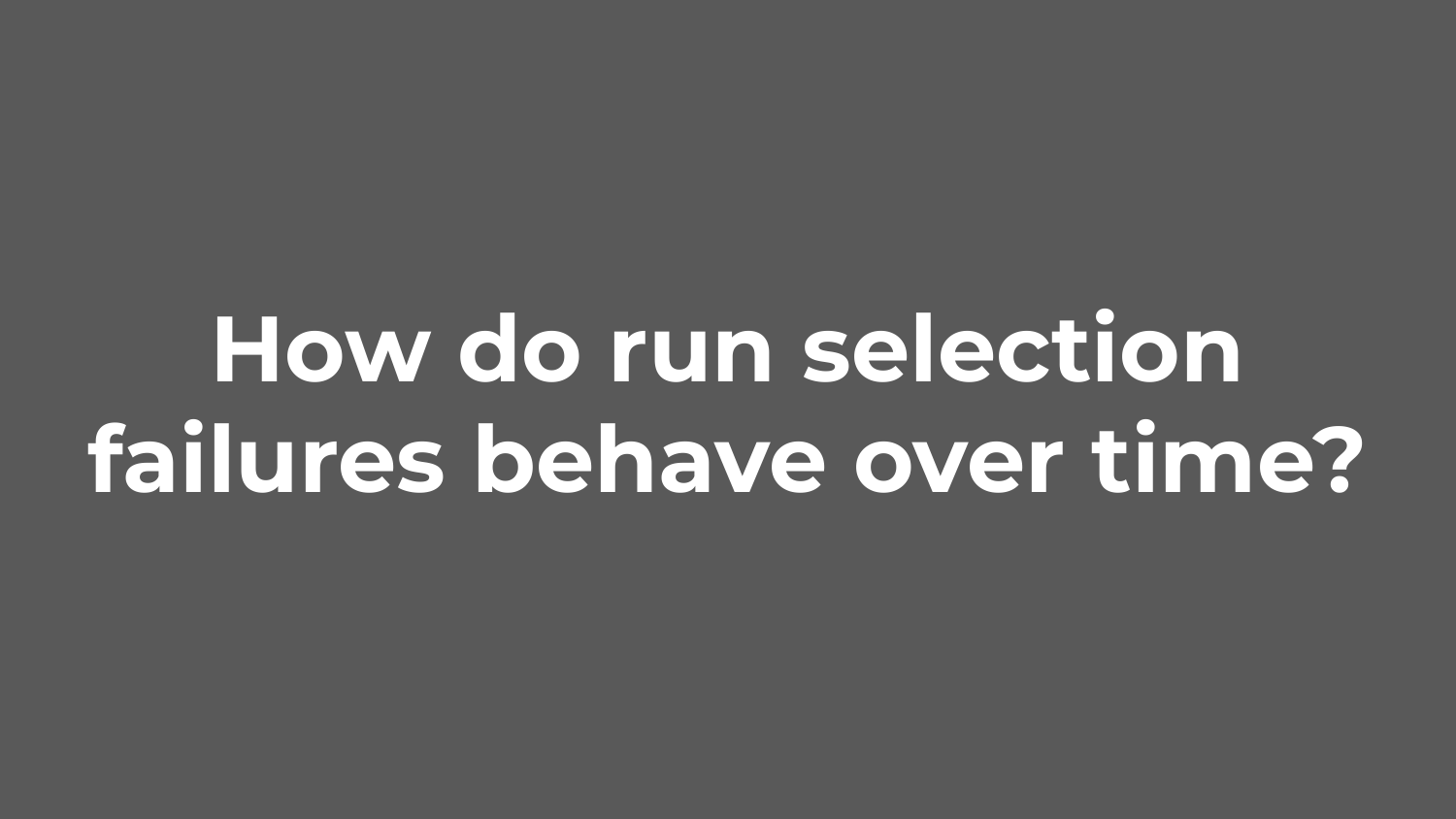

# How do run selection failures behave over time?